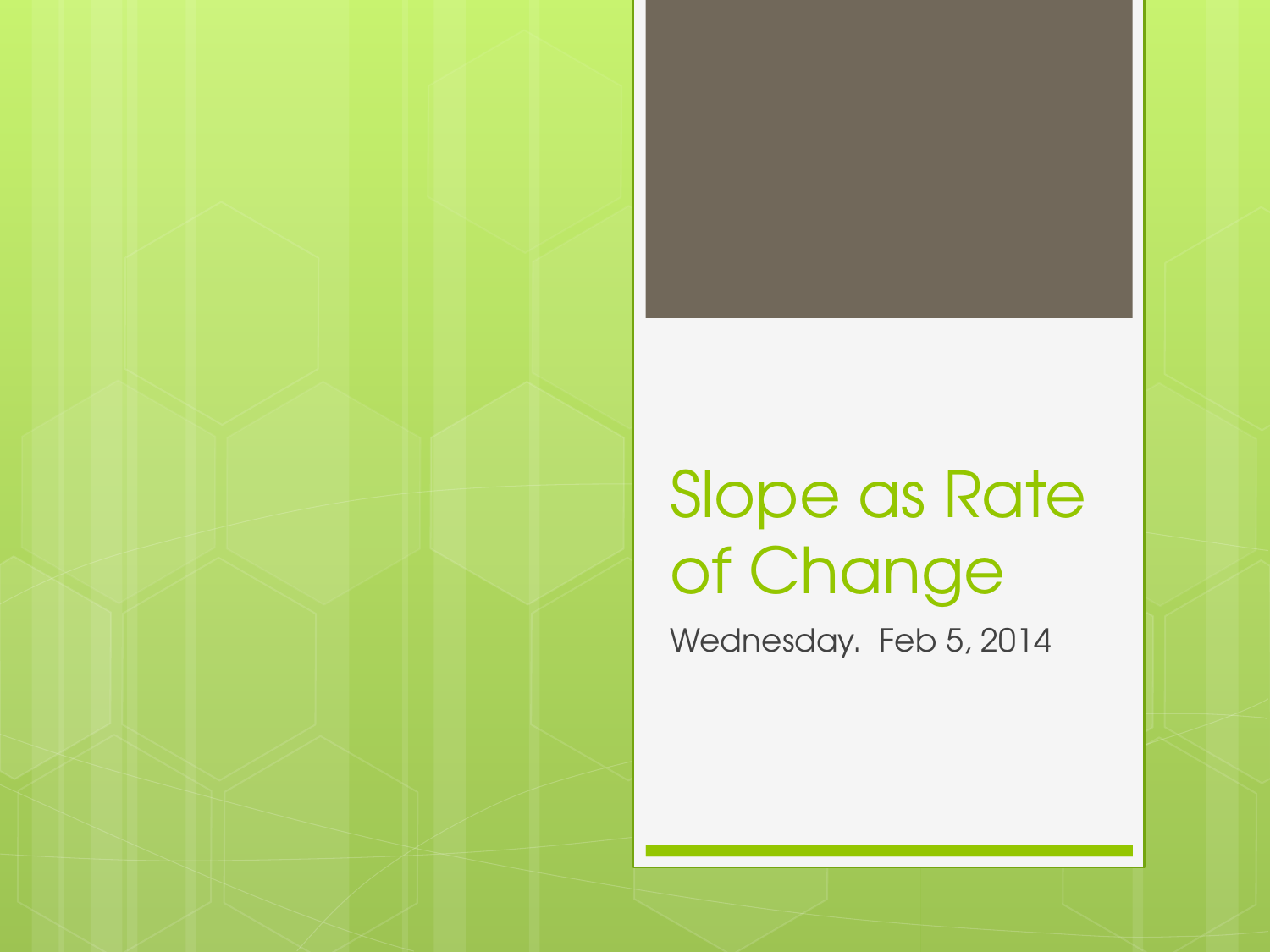

# Slope as Rate of Change
Wednesday.  Feb 5, 2014